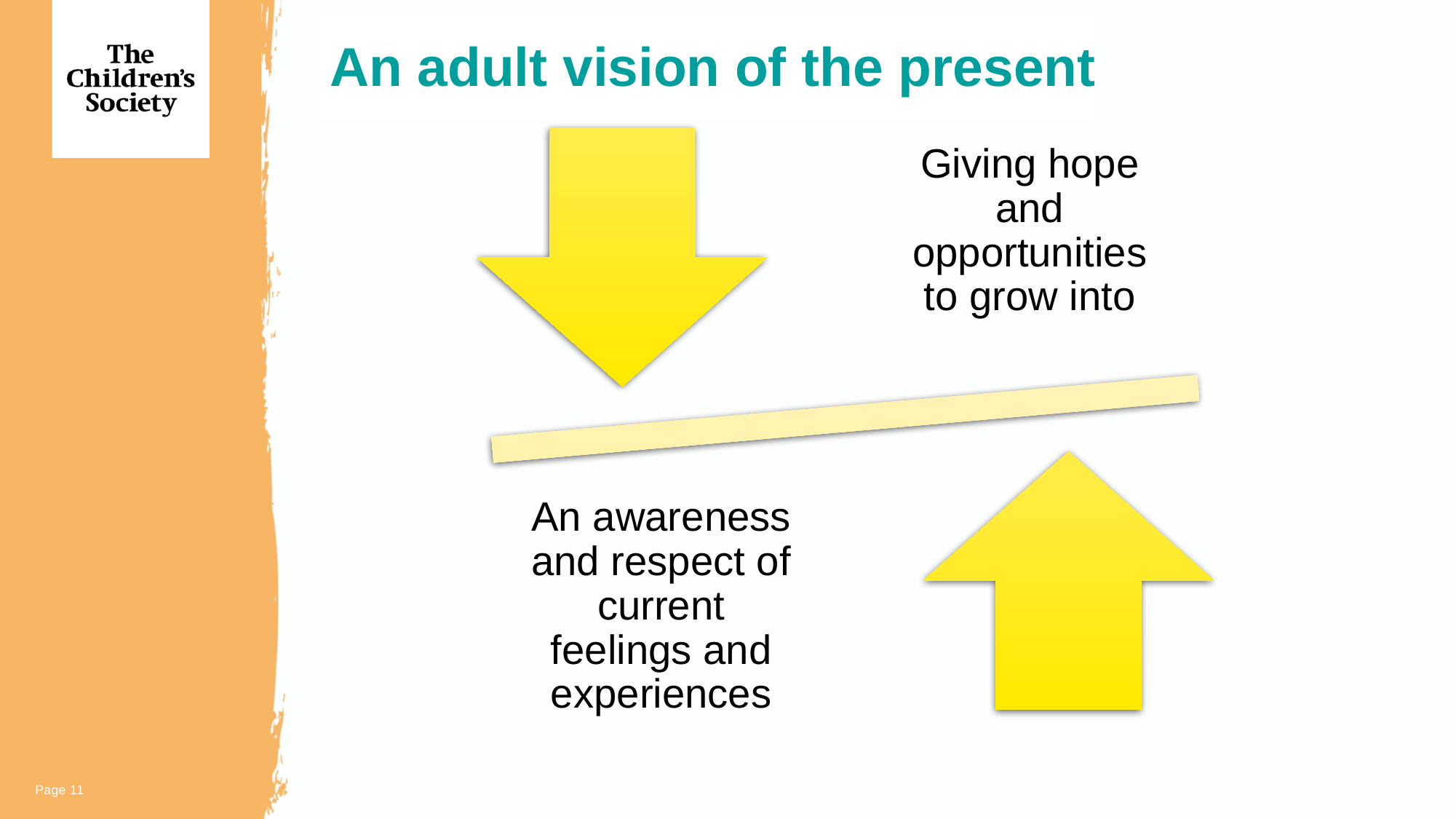

An adult vision of the present
Giving hope and opportunities to grow into
An awareness and respect of current feelings and experiences